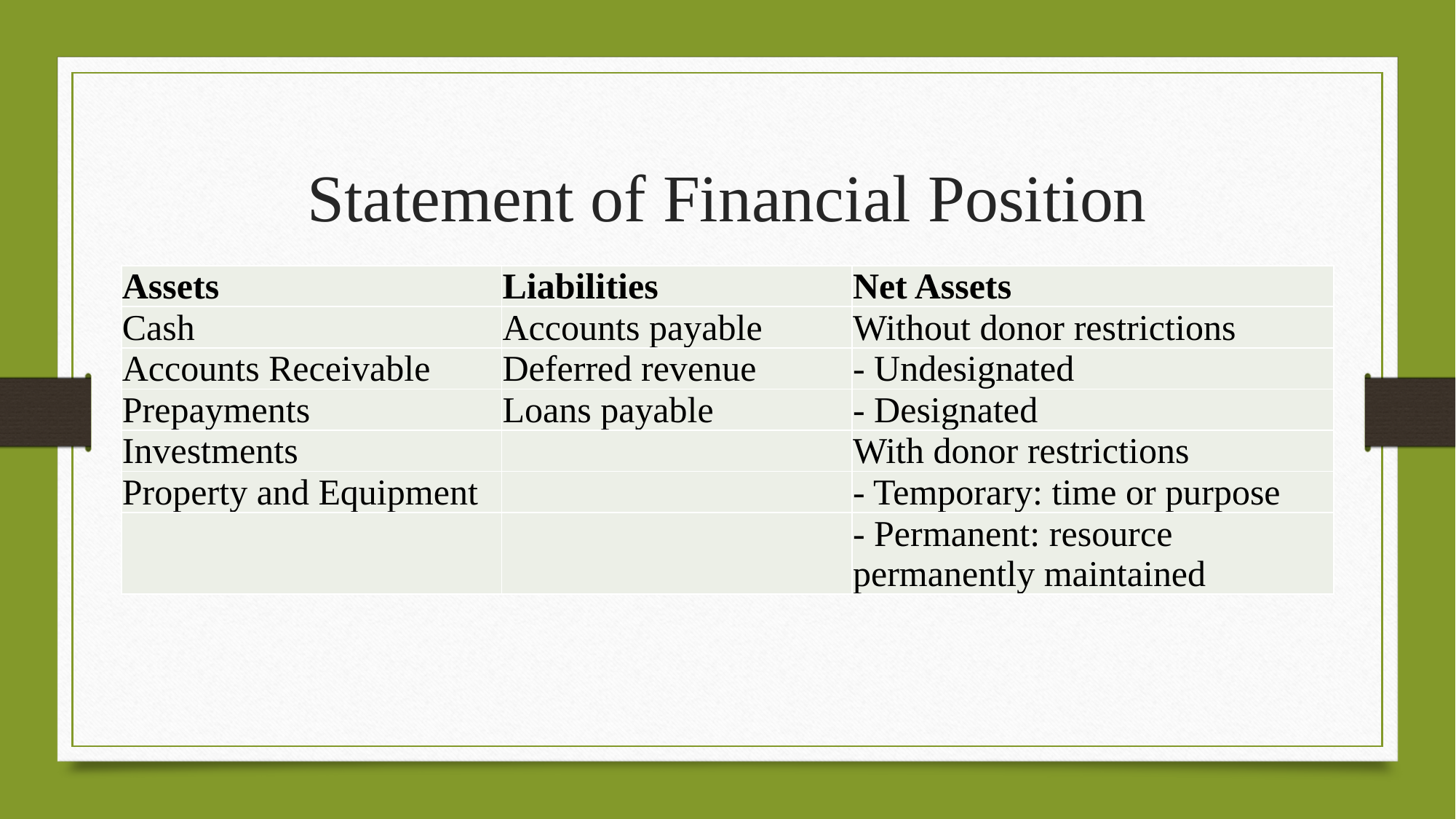

# Statement of Financial Position
| Assets | Liabilities | Net Assets |
| --- | --- | --- |
| Cash | Accounts payable | Without donor restrictions |
| Accounts Receivable | Deferred revenue | - Undesignated |
| Prepayments | Loans payable | - Designated |
| Investments |  | With donor restrictions |
| Property and Equipment |  | - Temporary: time or purpose |
|  |  | - Permanent: resource permanently maintained |